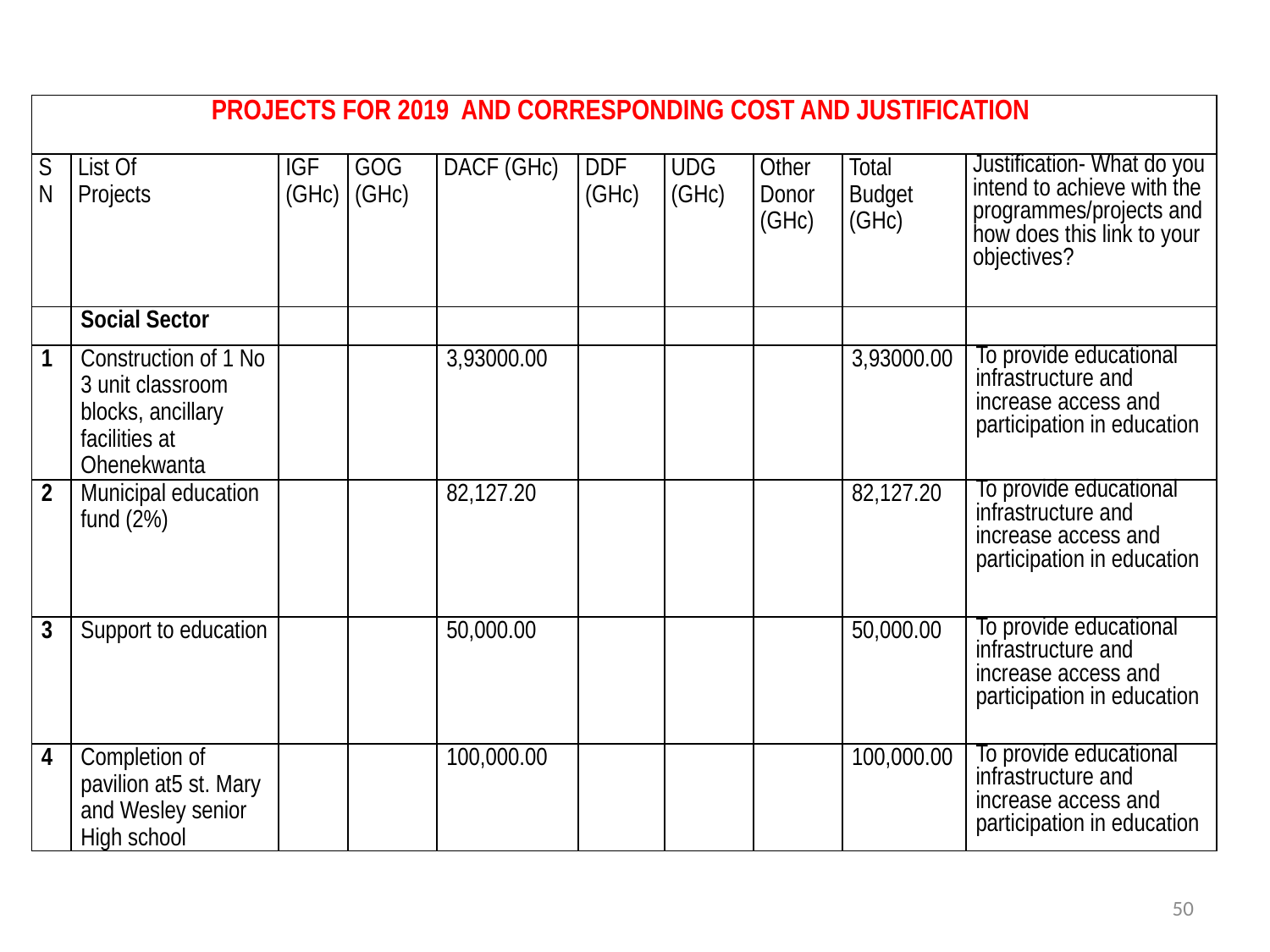

| PROJECTS FOR 2019 AND CORRESPONDING COST AND JUSTIFICATION |  |  |  |  |  |  |  |  |  |
| --- | --- | --- | --- | --- | --- | --- | --- | --- | --- |
| SN | List Of Projects | IGF (GHc) | GOG (GHc) | DACF (GHc) | DDF (GHc) | UDG (GHc) | Other Donor (GHc) | Total Budget (GHc) | Justification- What do you intend to achieve with the programmes/projects and how does this link to your objectives? |
|  | Social Sector |  |  |  |  |  |  |  |  |
| 1 | Construction of 1 No 3 unit classroom blocks, ancillary facilities at Ohenekwanta |  |  | 3,93000.00 |  |  |  | 3,93000.00 | To provide educational infrastructure and increase access and participation in education |
| 2 | Municipal education fund (2%) |  |  | 82,127.20 |  |  |  | 82,127.20 | To provide educational infrastructure and increase access and participation in education |
| 3 | Support to education |  |  | 50,000.00 |  |  |  | 50,000.00 | To provide educational infrastructure and increase access and participation in education |
| 4 | Completion of pavilion at5 st. Mary and Wesley senior High school |  |  | 100,000.00 |  |  |  | 100,000.00 | To provide educational infrastructure and increase access and participation in education |
50